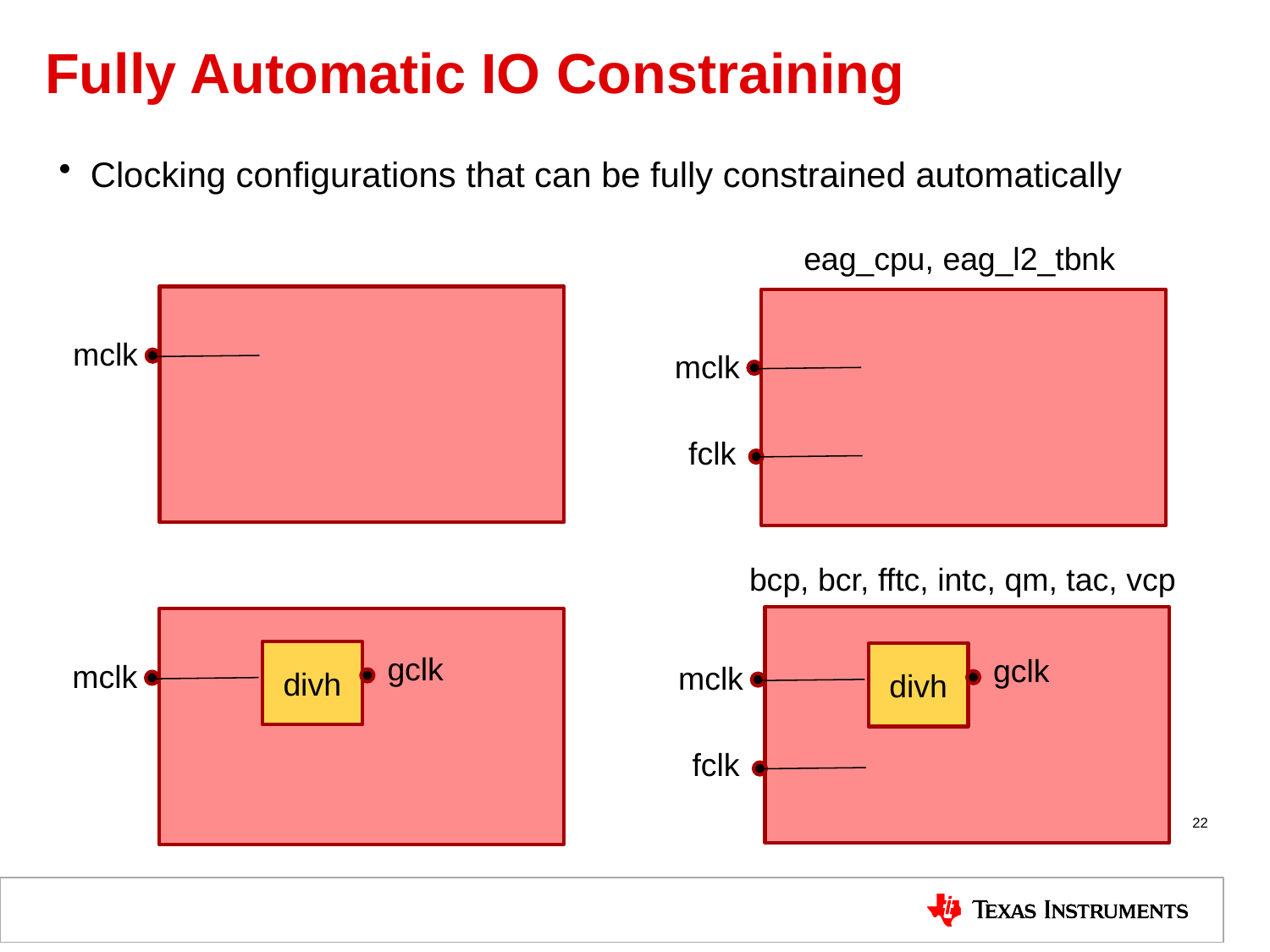

# Fully Automatic IO Constraining
Clocking configurations that can be fully constrained automatically
eag_cpu, eag_l2_tbnk

mclk
mclk

fclk

bcp, bcr, fftc, intc, qm, tac, vcp

divh
gclk
divh
gclk
mclk
mclk

fclk

22